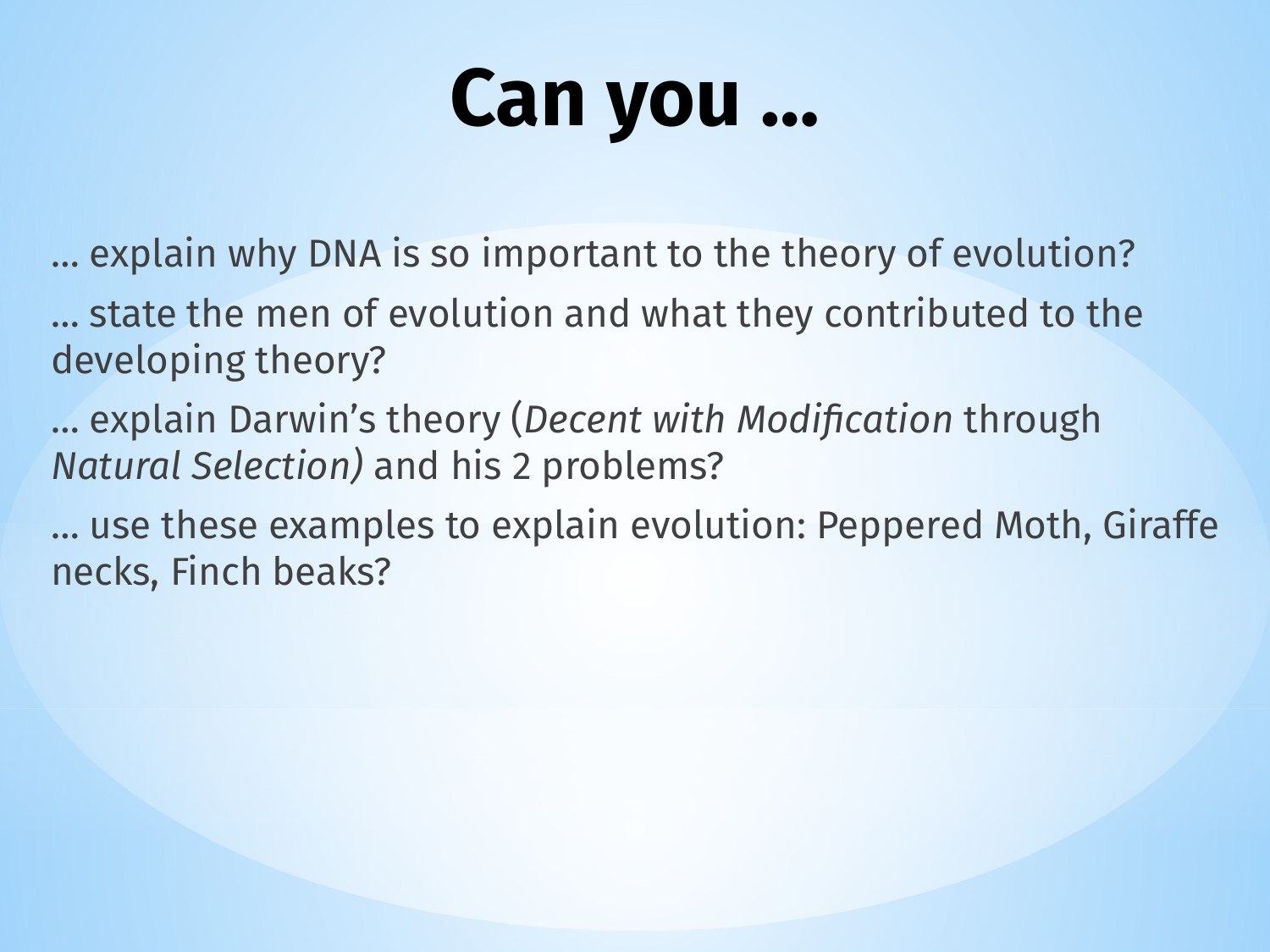

# Can you …
… explain why DNA is so important to the theory of evolution?
… state the men of evolution and what they contributed to the developing theory?
… explain Darwin’s theory (Decent with Modification through Natural Selection) and his 2 problems?
… use these examples to explain evolution: Peppered Moth, Giraffe necks, Finch beaks?